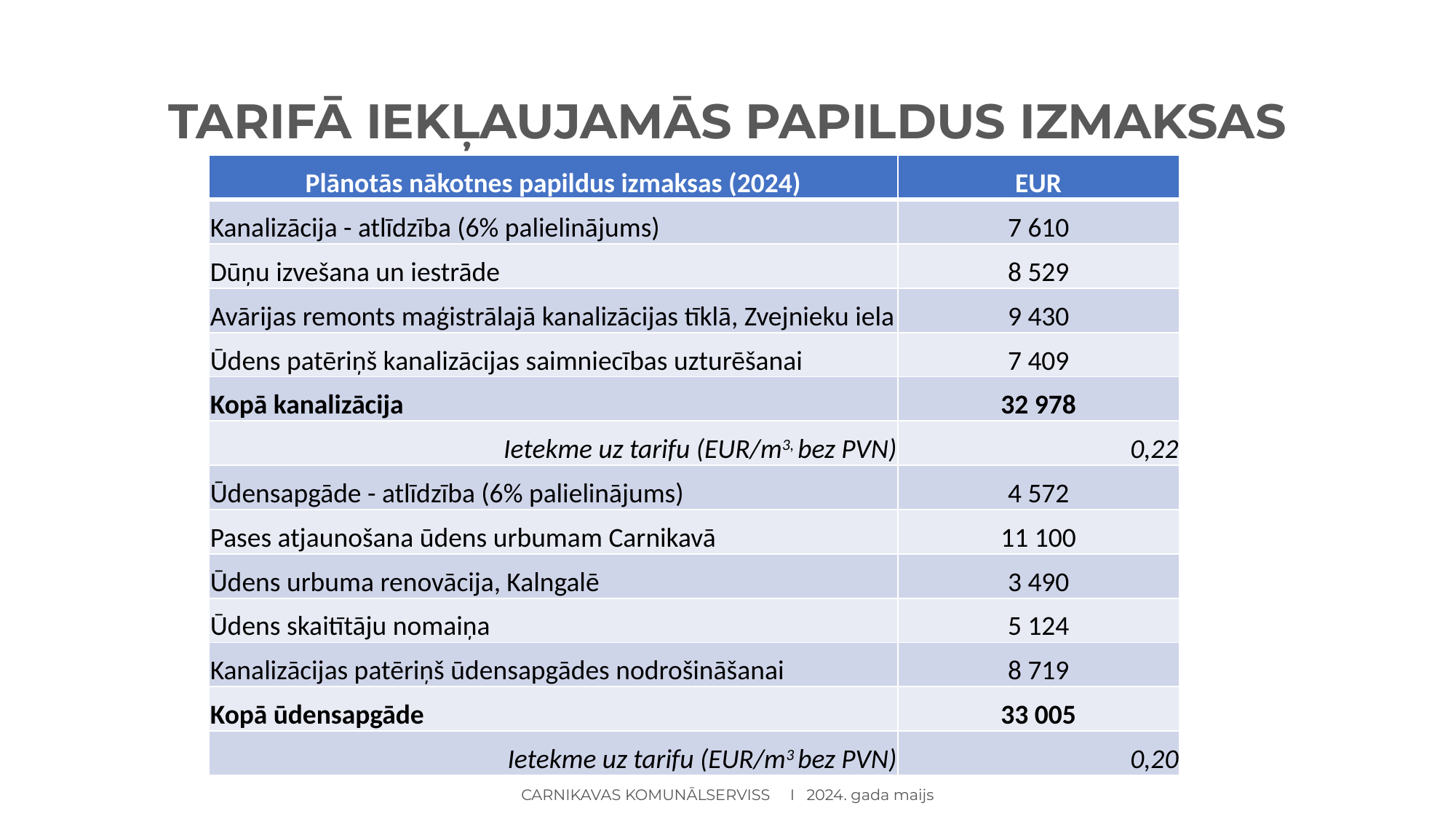

# Tarifā iekļaujamās papildus izmaksas
| Plānotās nākotnes papildus izmaksas (2024) | EUR |
| --- | --- |
| Kanalizācija - atlīdzība (6% palielinājums) | 7 610 |
| Dūņu izvešana un iestrāde | 8 529 |
| Avārijas remonts maģistrālajā kanalizācijas tīklā, Zvejnieku iela | 9 430 |
| Ūdens patēriņš kanalizācijas saimniecības uzturēšanai | 7 409 |
| Kopā kanalizācija | 32 978 |
| Ietekme uz tarifu (EUR/m3, bez PVN) | 0,22 |
| Ūdensapgāde - atlīdzība (6% palielinājums) | 4 572 |
| Pases atjaunošana ūdens urbumam Carnikavā | 11 100 |
| Ūdens urbuma renovācija, Kalngalē | 3 490 |
| Ūdens skaitītāju nomaiņa | 5 124 |
| Kanalizācijas patēriņš ūdensapgādes nodrošināšanai | 8 719 |
| Kopā ūdensapgāde | 33 005 |
| Ietekme uz tarifu (EUR/m3 bez PVN) | 0,20 |
CARNIKAVAS KOMUNĀLSERVISS     I   2024. gada maijs